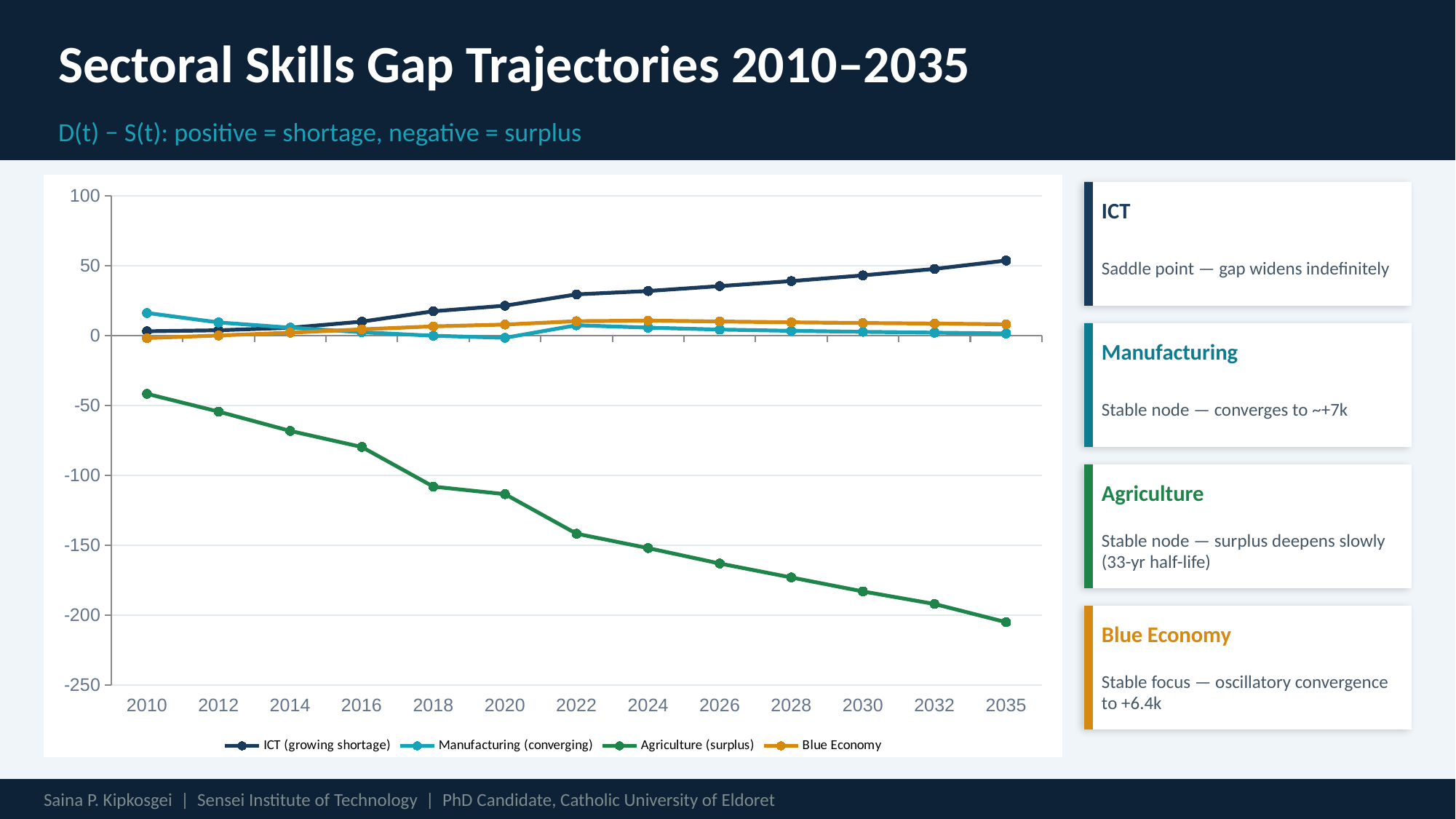

Sectoral Skills Gap Trajectories 2010–2035
D(t) − S(t): positive = shortage, negative = surplus

### Chart

| Category | ICT (growing shortage) | Manufacturing (converging) | Agriculture (surplus) | Blue Economy |
|---|---|---|---|---|
| 2010 | 3.2 | 16.3 | -41.6 | -1.7 |
| 2012 | 3.9 | 9.5 | -54.3 | 0.2 |
| 2014 | 5.7 | 5.8 | -68.1 | 2.2 |
| 2016 | 10.1 | 2.5 | -79.6 | 4.6 |
| 2018 | 17.5 | 0.0 | -108.0 | 6.7 |
| 2020 | 21.5 | -1.5 | -113.4 | 8.0 |
| 2022 | 29.6 | 7.5 | -141.7 | 10.4 |
| 2024 | 32.0 | 5.8 | -152.0 | 10.8 |
| 2026 | 35.5 | 4.4 | -163.0 | 10.2 |
| 2028 | 39.1 | 3.5 | -173.0 | 9.6 |
| 2030 | 43.2 | 2.8 | -183.0 | 9.1 |
| 2032 | 47.8 | 2.2 | -192.0 | 8.7 |
| 2035 | 53.8 | 1.6 | -205.0 | 8.2 |

ICT
Saddle point — gap widens indefinitely

Manufacturing
Stable node — converges to ~+7k

Agriculture
Stable node — surplus deepens slowly (33-yr half-life)

Blue Economy
Stable focus — oscillatory convergence to +6.4k

Saina P. Kipkosgei  |  Sensei Institute of Technology  |  PhD Candidate, Catholic University of Eldoret